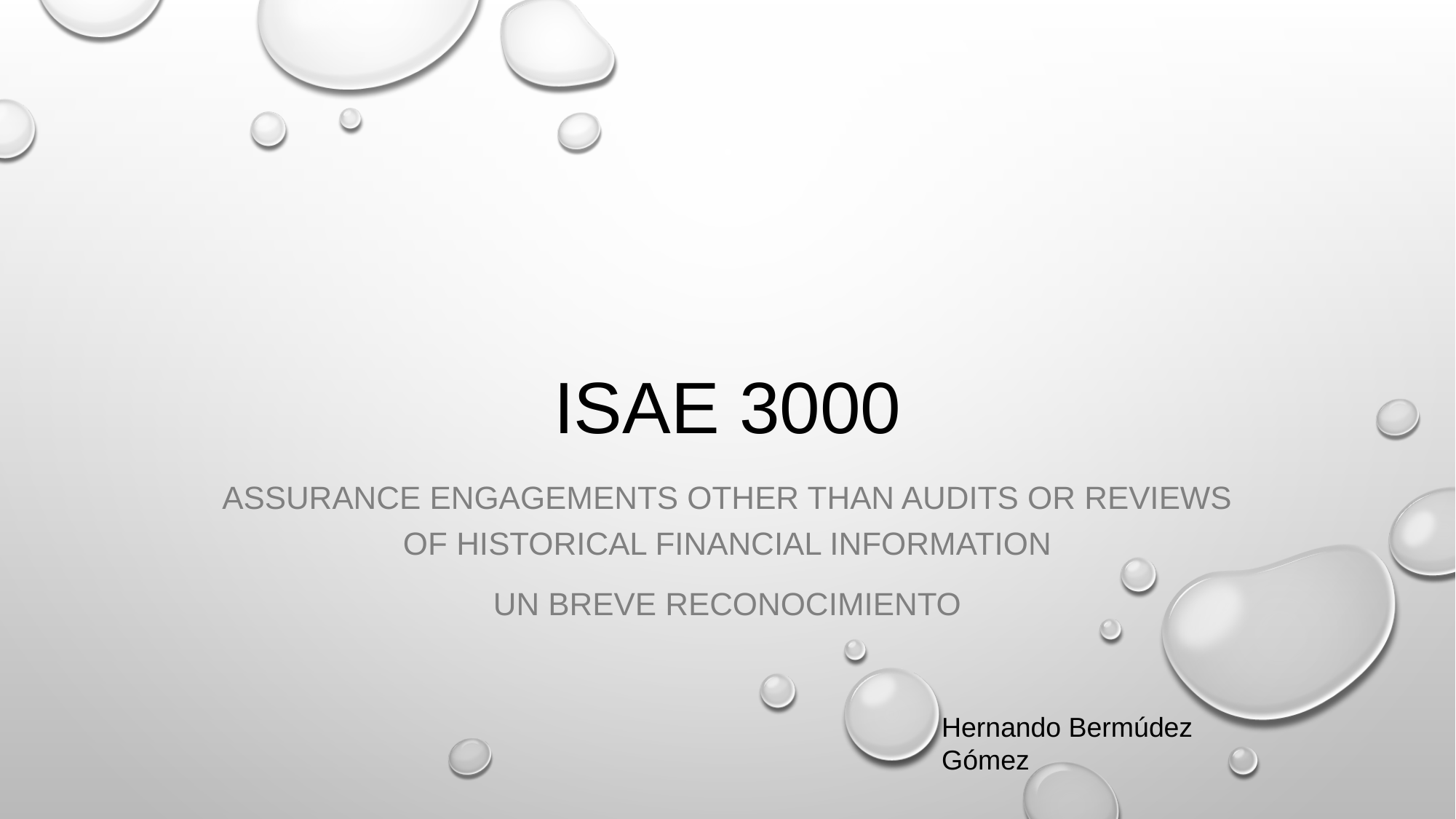

# ISAE 3000
ASSURANCE ENGAGEMENTS OTHER THAN AUDITS OR REVIEWS OF HISTORICAL FINANCIAL INFORMATION
Un breve reconocimiento
Hernando Bermúdez Gómez